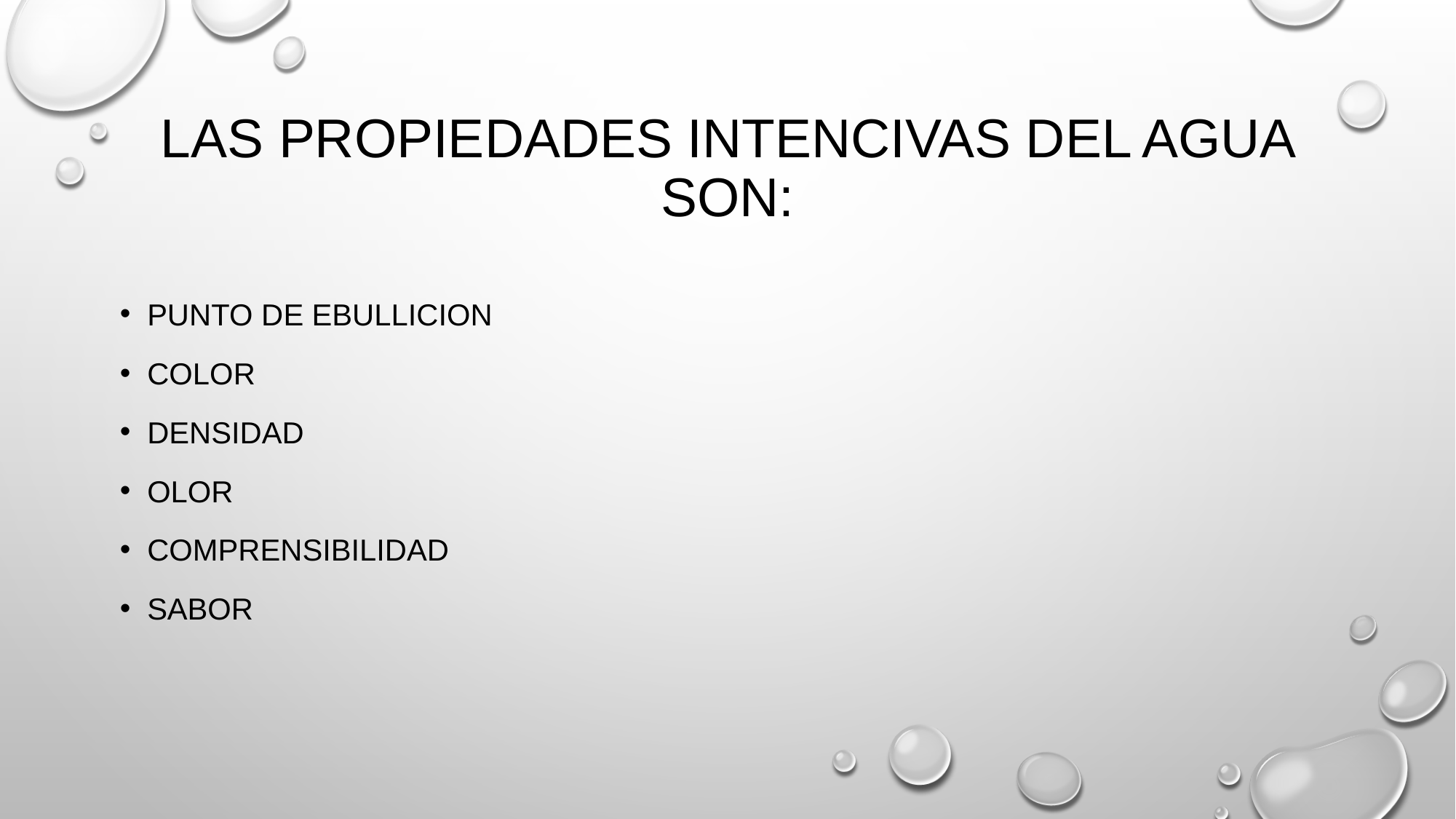

# Las propiedades intencivas del agua son:
Punto de ebullicion
Color
Densidad
Olor
Comprensibilidad
sabor